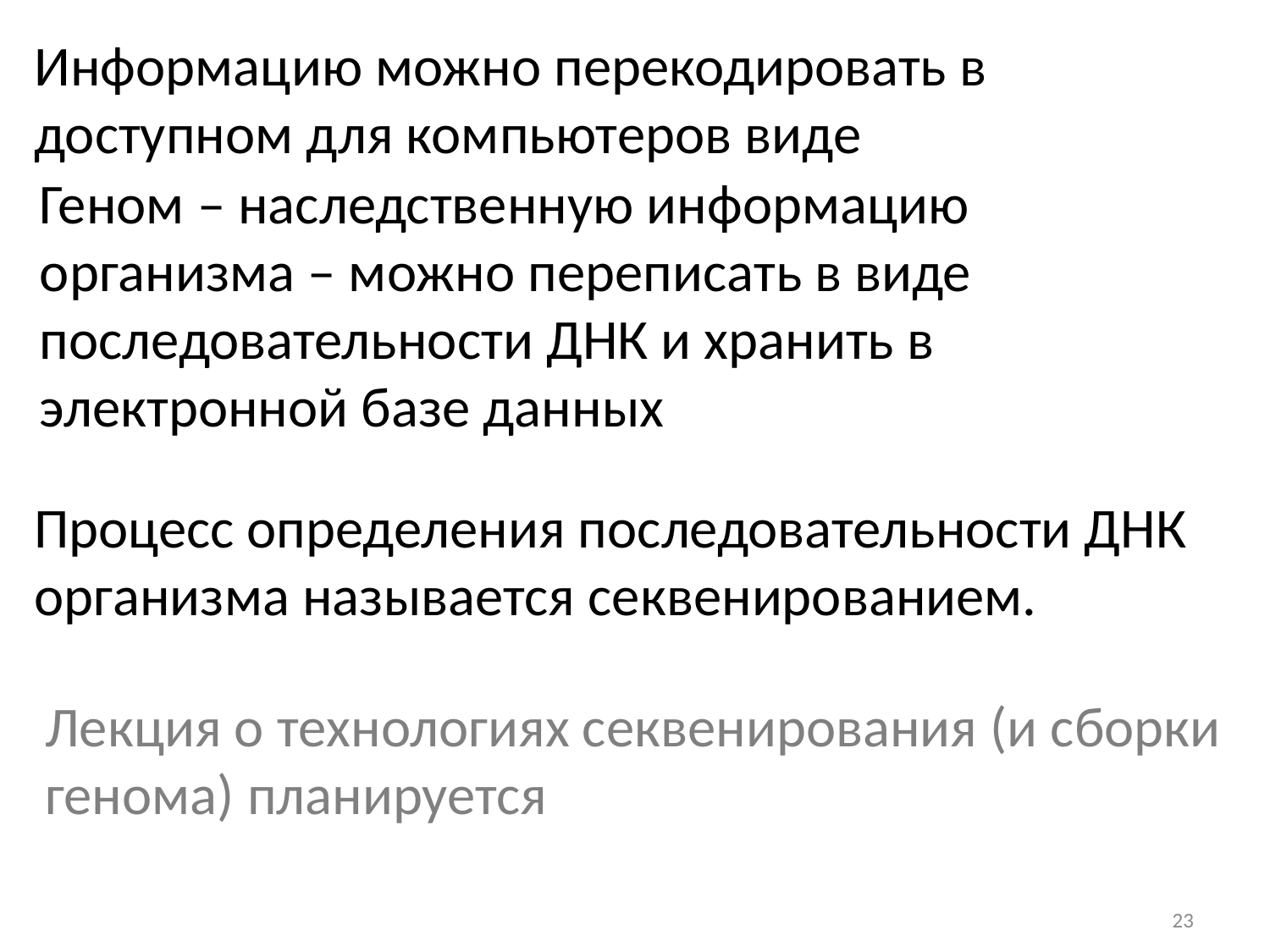

Информацию можно перекодировать в доступном для компьютеров виде
Геном – наследственную информацию организма – можно переписать в виде последовательности ДНК и хранить в электронной базе данных
Процесс определения последовательности ДНК организма называется секвенированием.
Лекция о технологиях секвенирования (и сборки генома) планируется
23